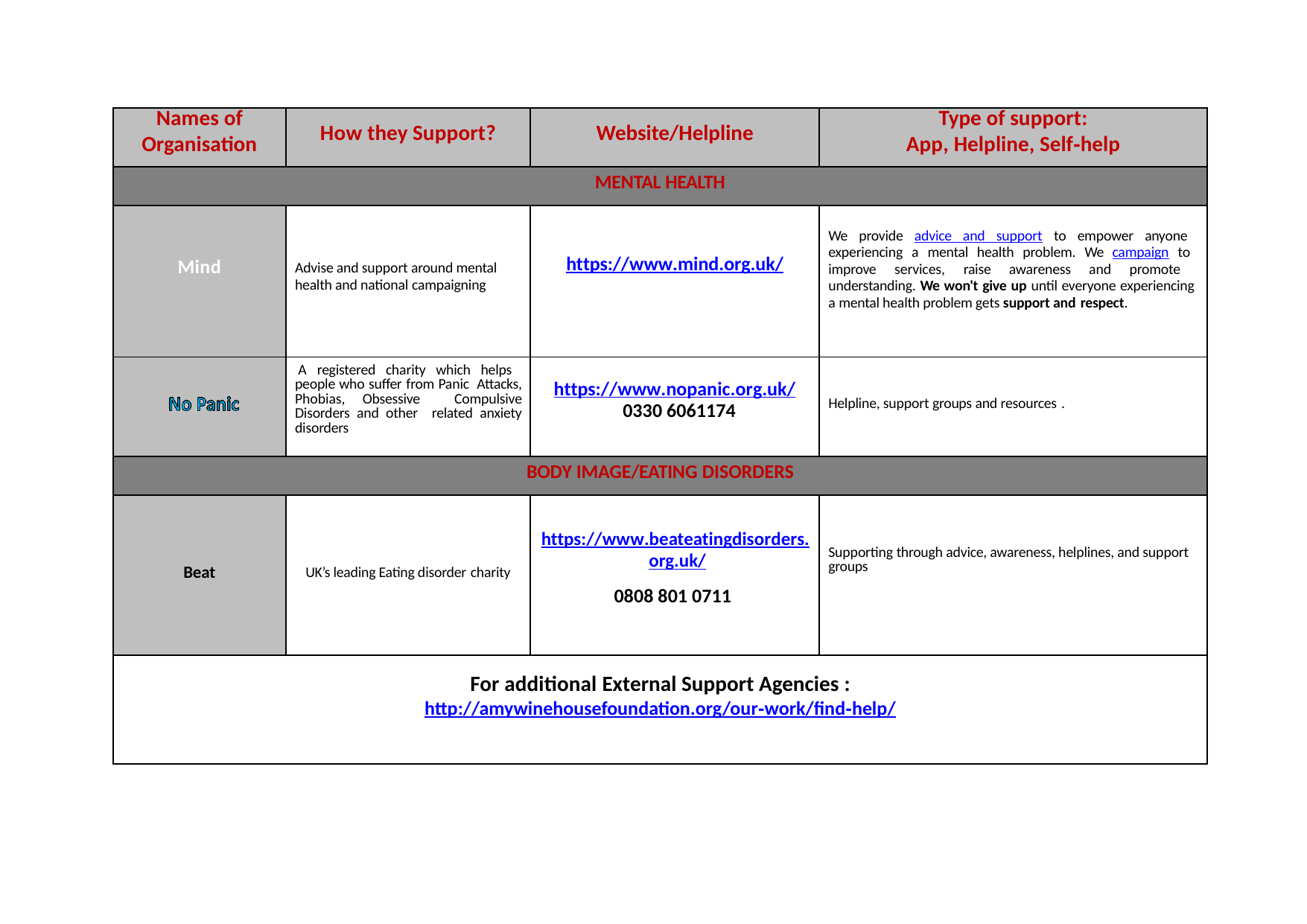

| Names of Organisation | How they Support? | Website/Helpline | Type of support: App, Helpline, Self‐help |
| --- | --- | --- | --- |
| MENTAL HEALTH |  |  |  |
| Mind | Advise and support around mental health and national campaigning | https://www.mind.org.uk/ | We provide advice and support to empower anyone experiencing a mental health problem. We campaign to improve services, raise awareness and promote understanding. We won't give up until everyone experiencing a mental health problem gets support and respect. |
|  | A registered charity which helps people who suffer from Panic Attacks, Phobias, Obsessive Compulsive Disorders and other related anxiety disorders | https://www.nopanic.org.uk/ 0330 6061174 | Helpline, support groups and resources . |
| BODY IMAGE/EATING DISORDERS |  |  |  |
| Beat | UK’s leading Eating disorder charity | https://www.beateatingdisorders. org.uk/ 0808 801 0711 | Supporting through advice, awareness, helplines, and support groups |
| For additional External Support Agencies : http://amywinehousefoundation.org/our‐work/find‐help/ |  |  |  |